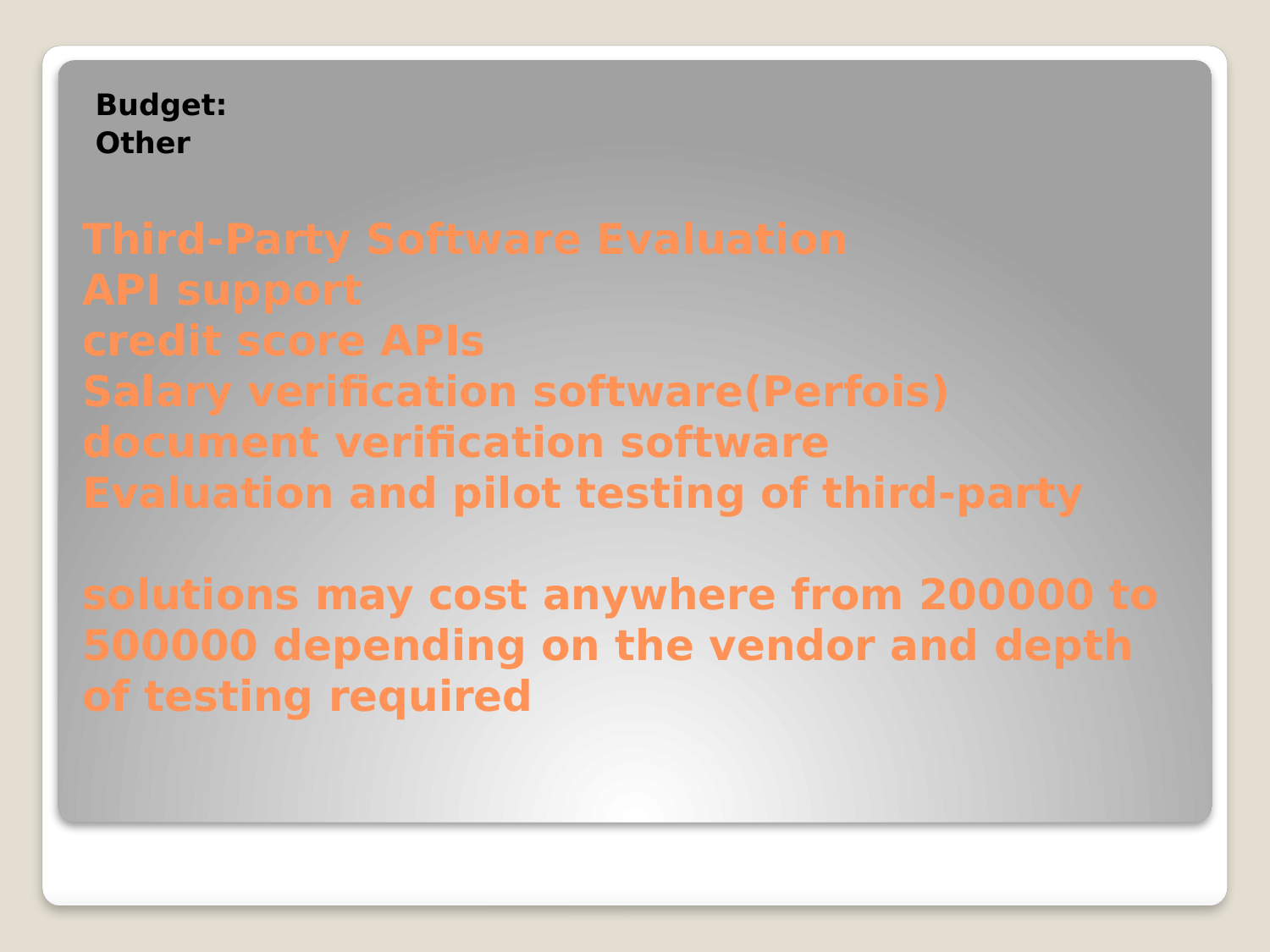

Budget:
Other
# Third-Party Software Evaluation API support credit score APIs Salary verification software(Perfois) document verification software Evaluation and pilot testing of third-party solutions may cost anywhere from 200000 to 500000 depending on the vendor and depth of testing required